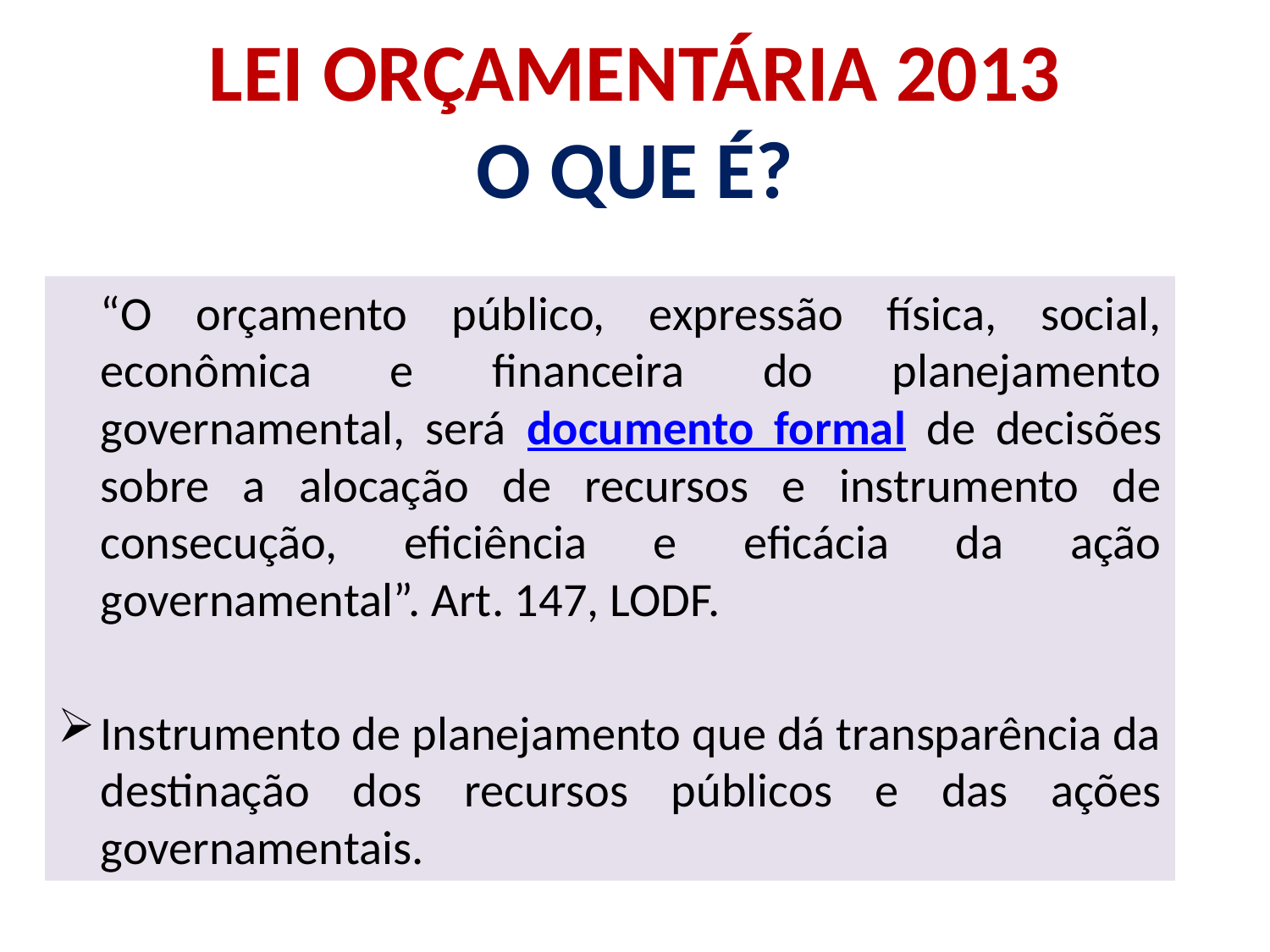

# LEI ORÇAMENTÁRIA 2013 O QUE É?
	“O orçamento público, expressão física, social, econômica e financeira do planejamento governamental, será documento formal de decisões sobre a alocação de recursos e instrumento de consecução, eficiência e eficácia da ação governamental”. Art. 147, LODF.

Instrumento de planejamento que dá transparência da destinação dos recursos públicos e das ações governamentais.